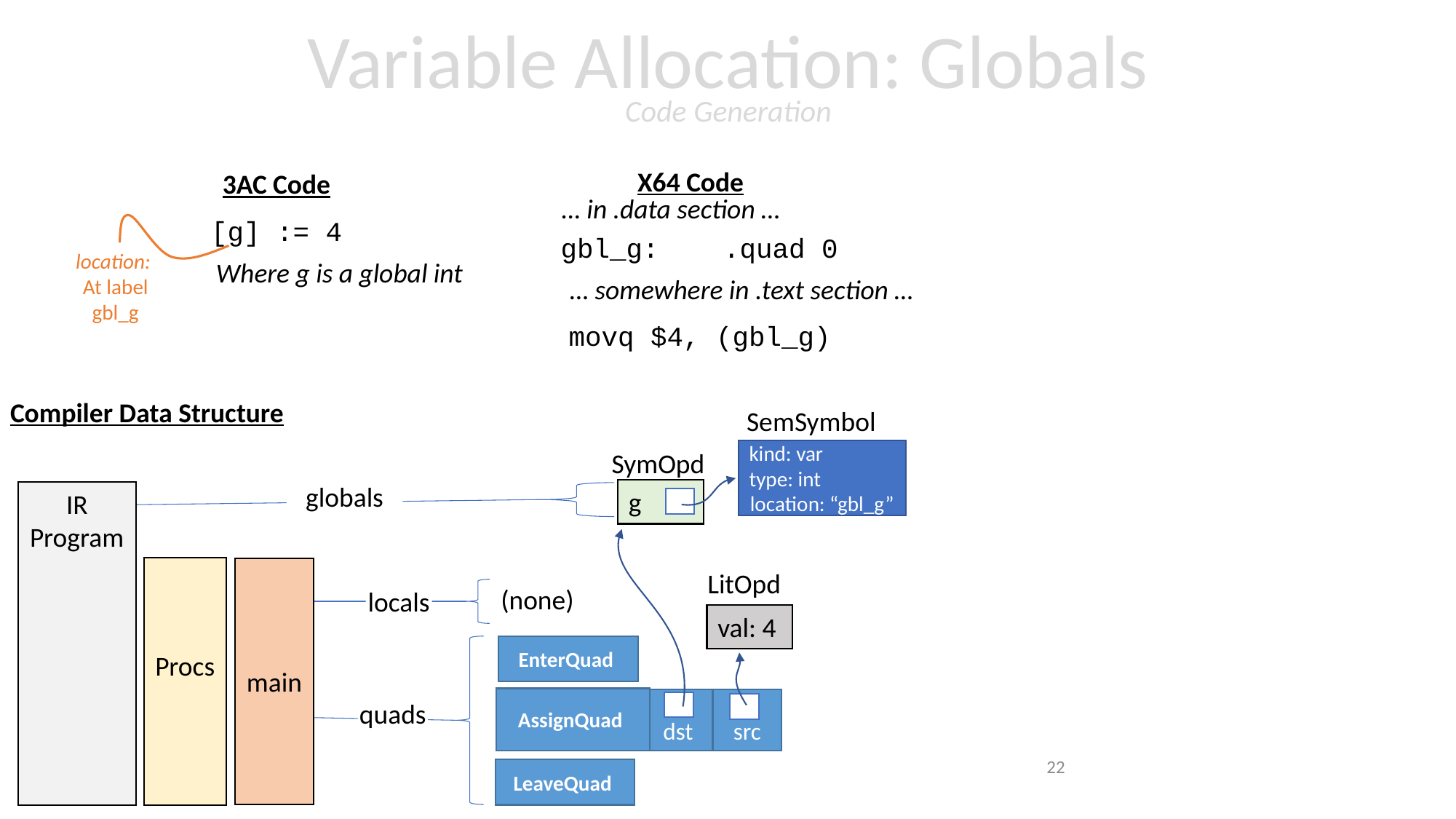

# Variable Allocation: Globals Code Generation
X64 Code
3AC Code
… in .data section …
[g] := 4

location:
At label
gbl_g
gbl_g:
.quad 0
Where g is a global int
… somewhere in .text section …
movq $4, (gbl_g)
Compiler Data Structure
SemSymbol
SymOpd
kind: var
type: int

globals
g
IR
Program

location: “gbl_g”

Procs

main
LitOpd
(none)

locals
val: 4

EnterQuad

AssignQuad
dst
src

quads
LeaveQuad
22